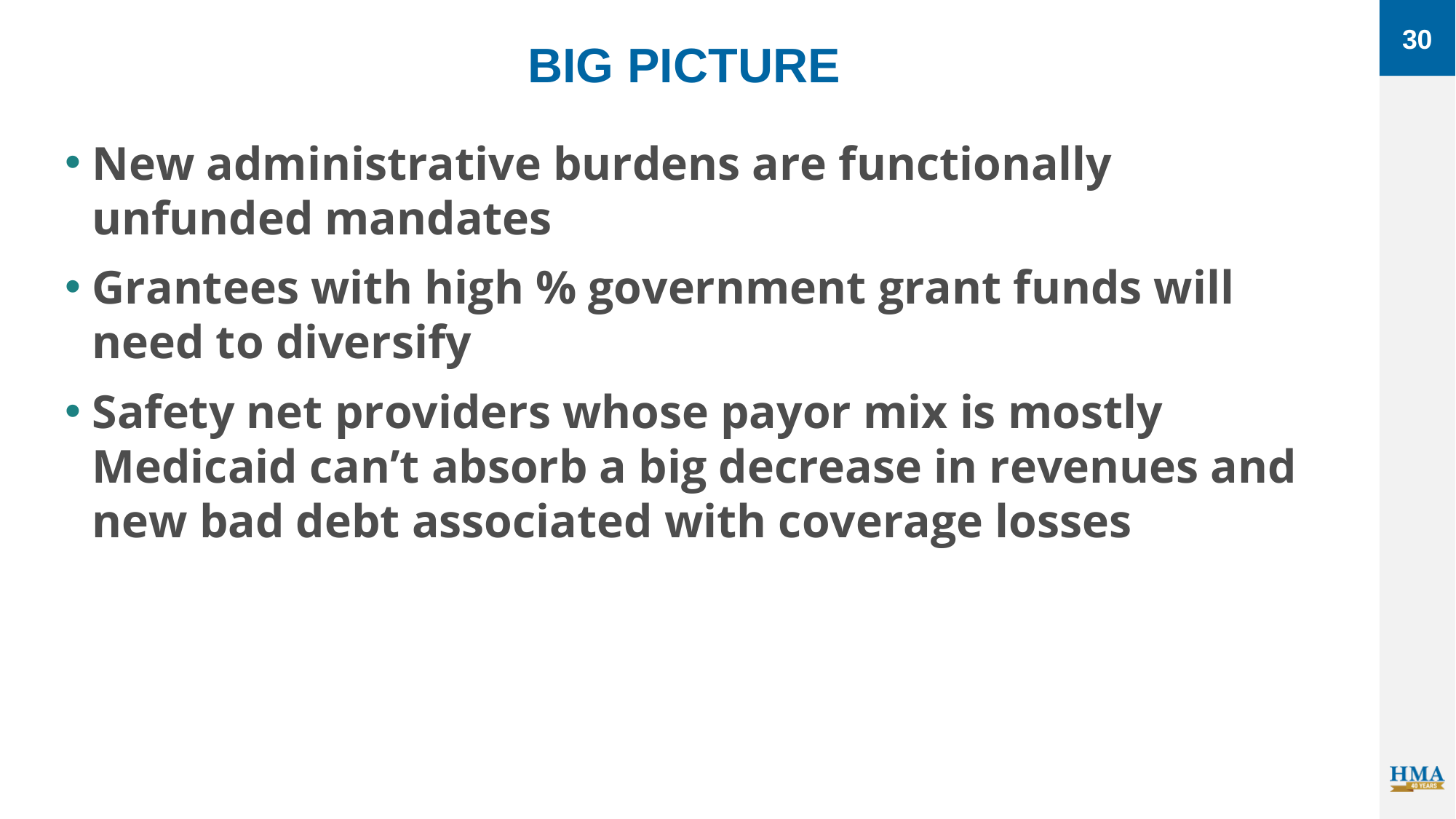

# BIG PICTURE
30
New administrative burdens are functionally unfunded mandates
Grantees with high % government grant funds will need to diversify
Safety net providers whose payor mix is mostly Medicaid can’t absorb a big decrease in revenues and new bad debt associated with coverage losses